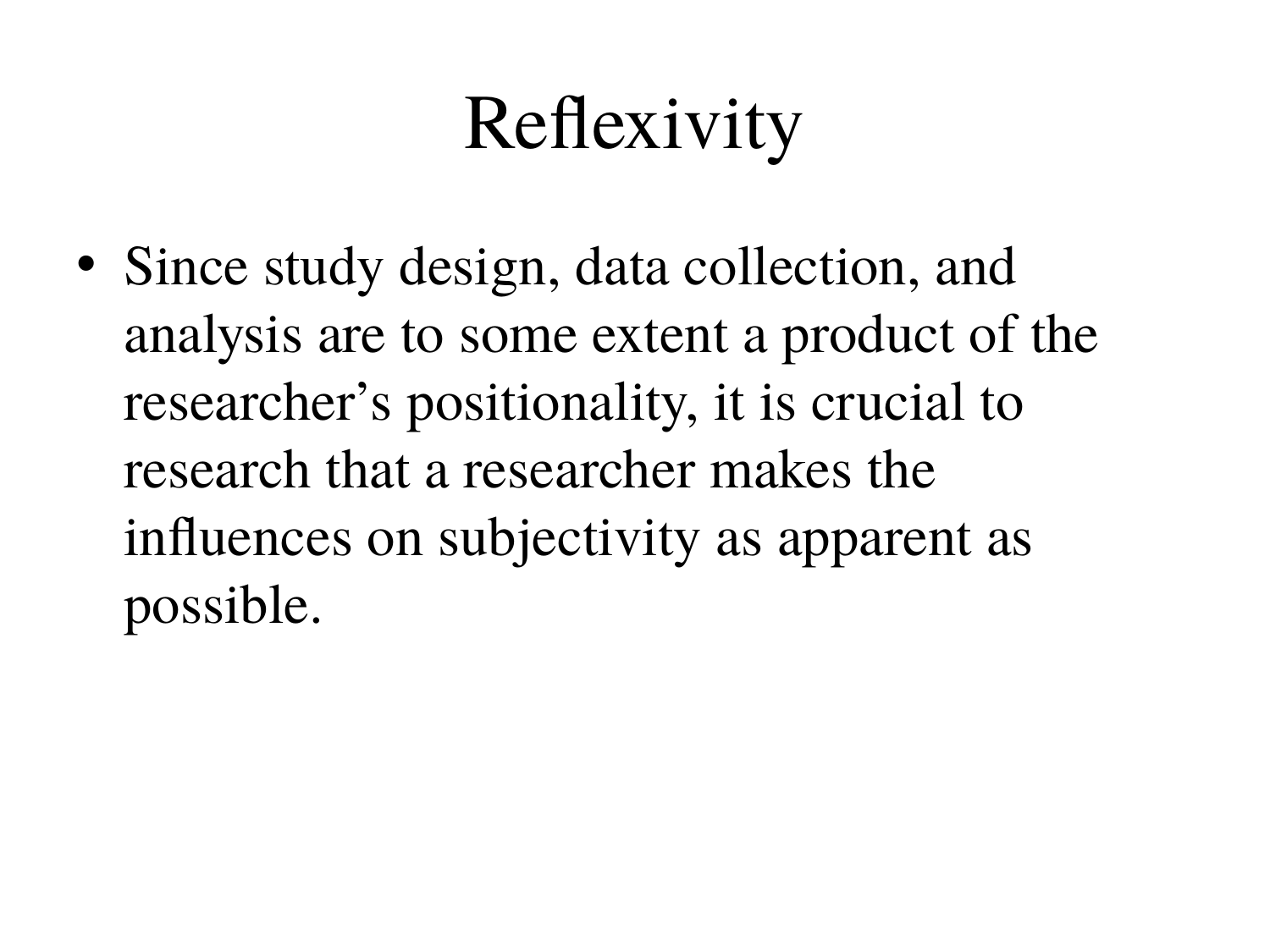

# Reflexivity
Since study design, data collection, and analysis are to some extent a product of the researcher’s positionality, it is crucial to research that a researcher makes the influences on subjectivity as apparent as possible.